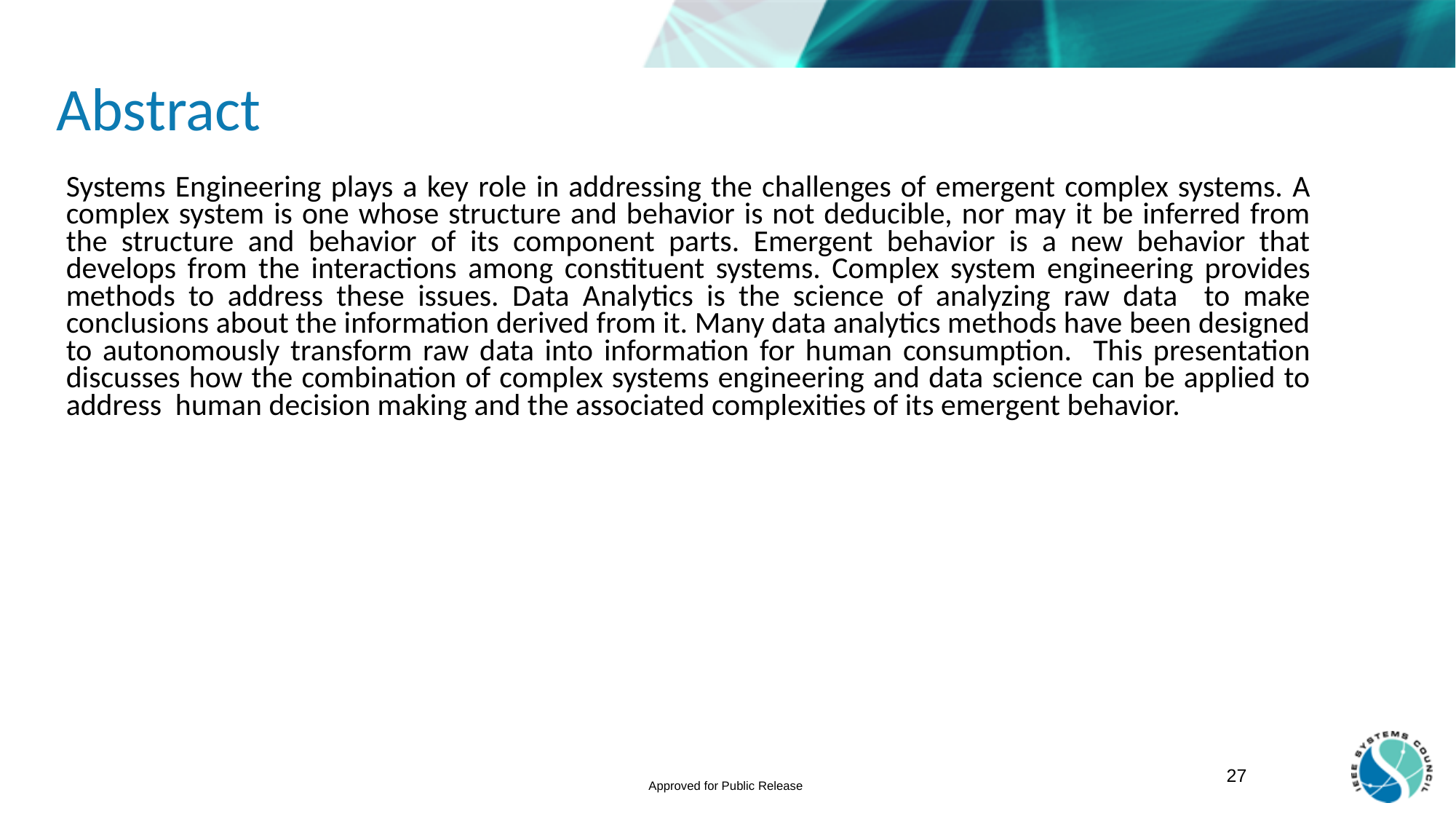

# Abstract
Systems Engineering plays a key role in addressing the challenges of emergent complex systems. A complex system is one whose structure and behavior is not deducible, nor may it be inferred from the structure and behavior of its component parts. Emergent behavior is a new behavior that develops from the interactions among constituent systems. Complex system engineering provides methods to address these issues. Data Analytics is the science of analyzing raw data  to make conclusions about the information derived from it. Many data analytics methods have been designed to autonomously transform raw data into information for human consumption.  This presentation discusses how the combination of complex systems engineering and data science can be applied to address  human decision making and the associated complexities of its emergent behavior.

27